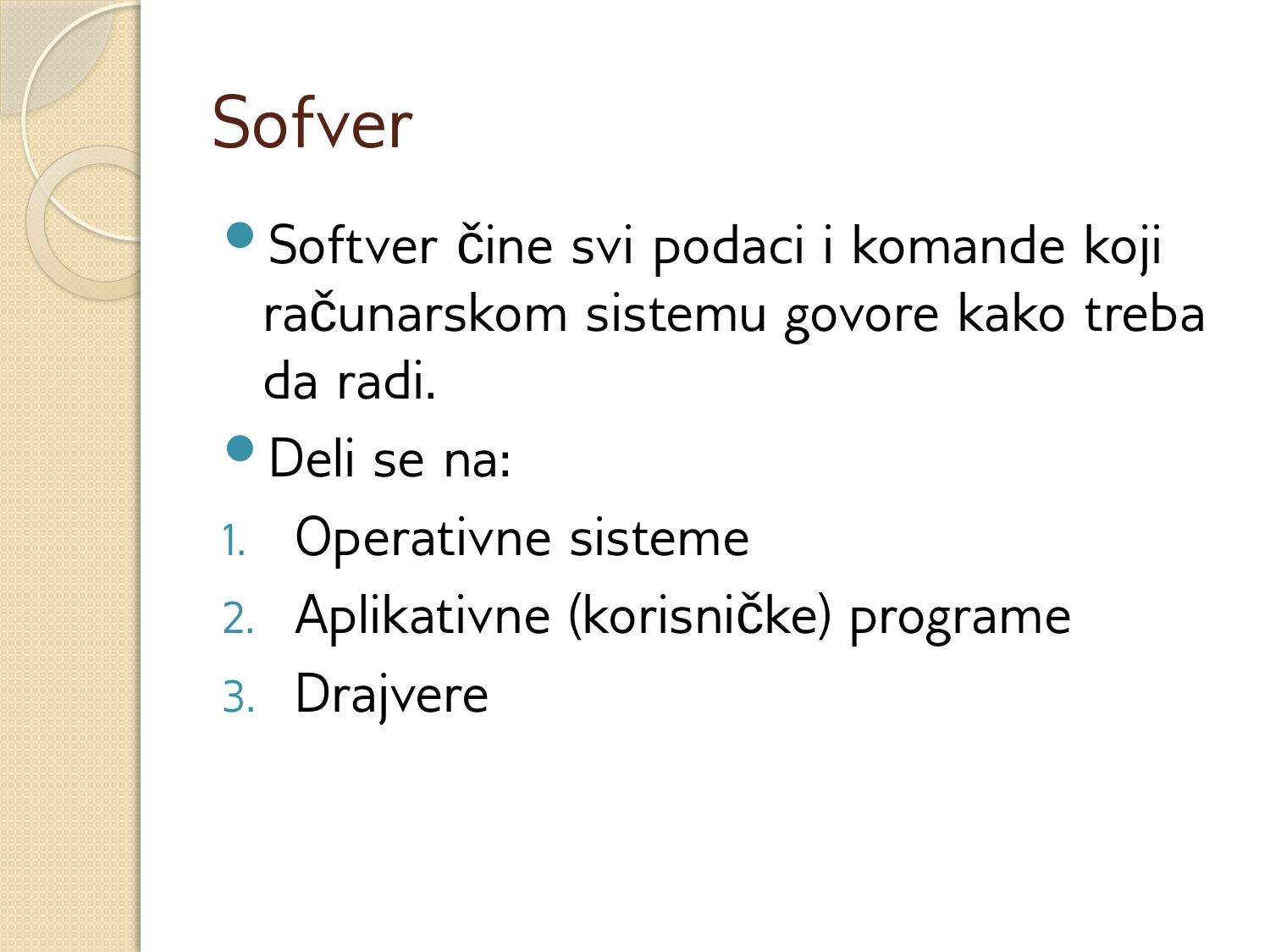

# Sofver
Softver čine svi podaci i komande koji računarskom sistemu govore kako treba da radi.
Deli se na:
Operativne sisteme
Aplikativne (korisničke) programe
Drajvere